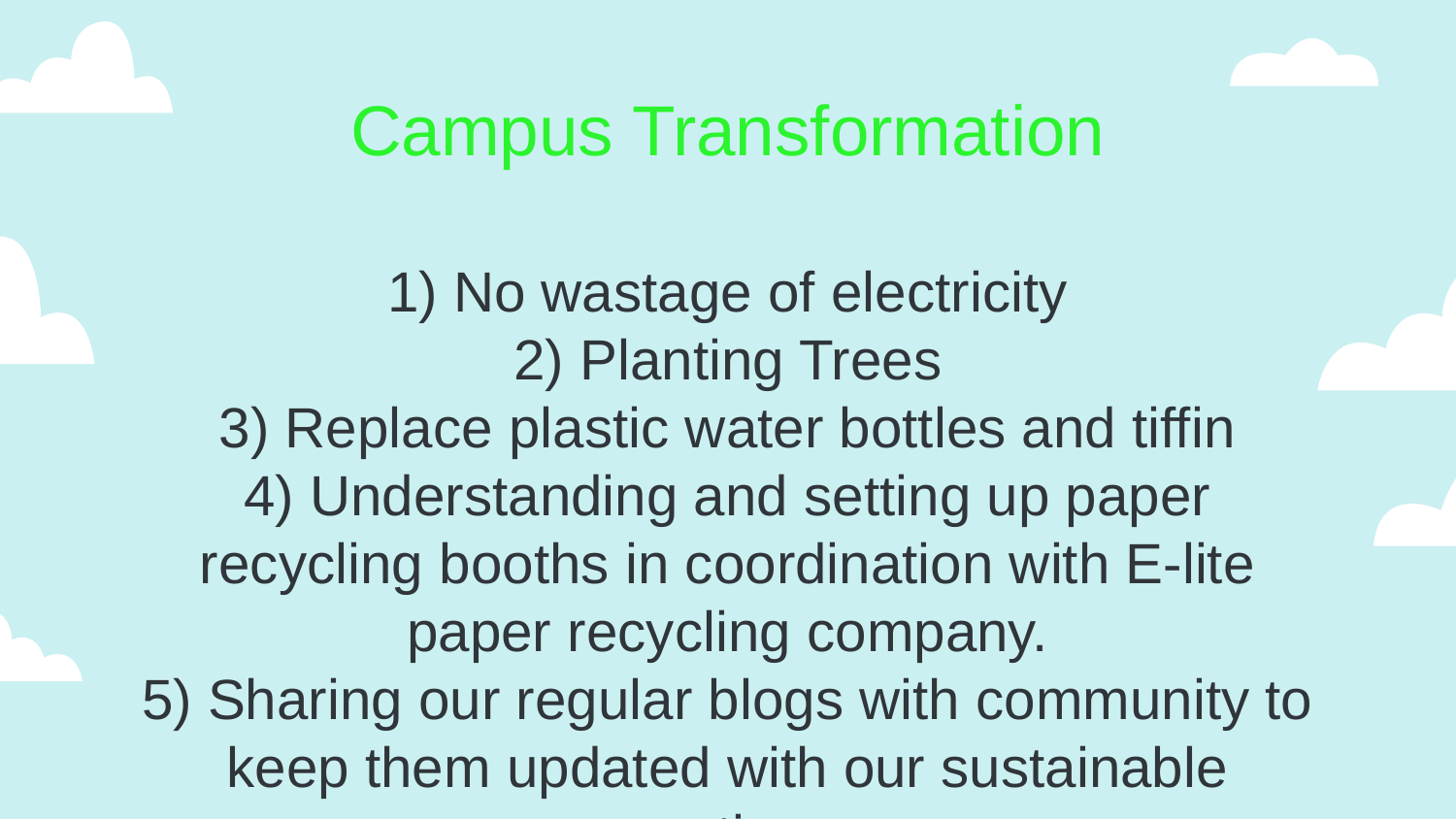

# Campus Transformation 1) No wastage of electricity 2) Planting Trees 3) Replace plastic water bottles and tiffin 4) Understanding and setting up paper recycling booths in coordination with E-lite paper recycling company. 5) Sharing our regular blogs with community to keep them updated with our sustainable practices.